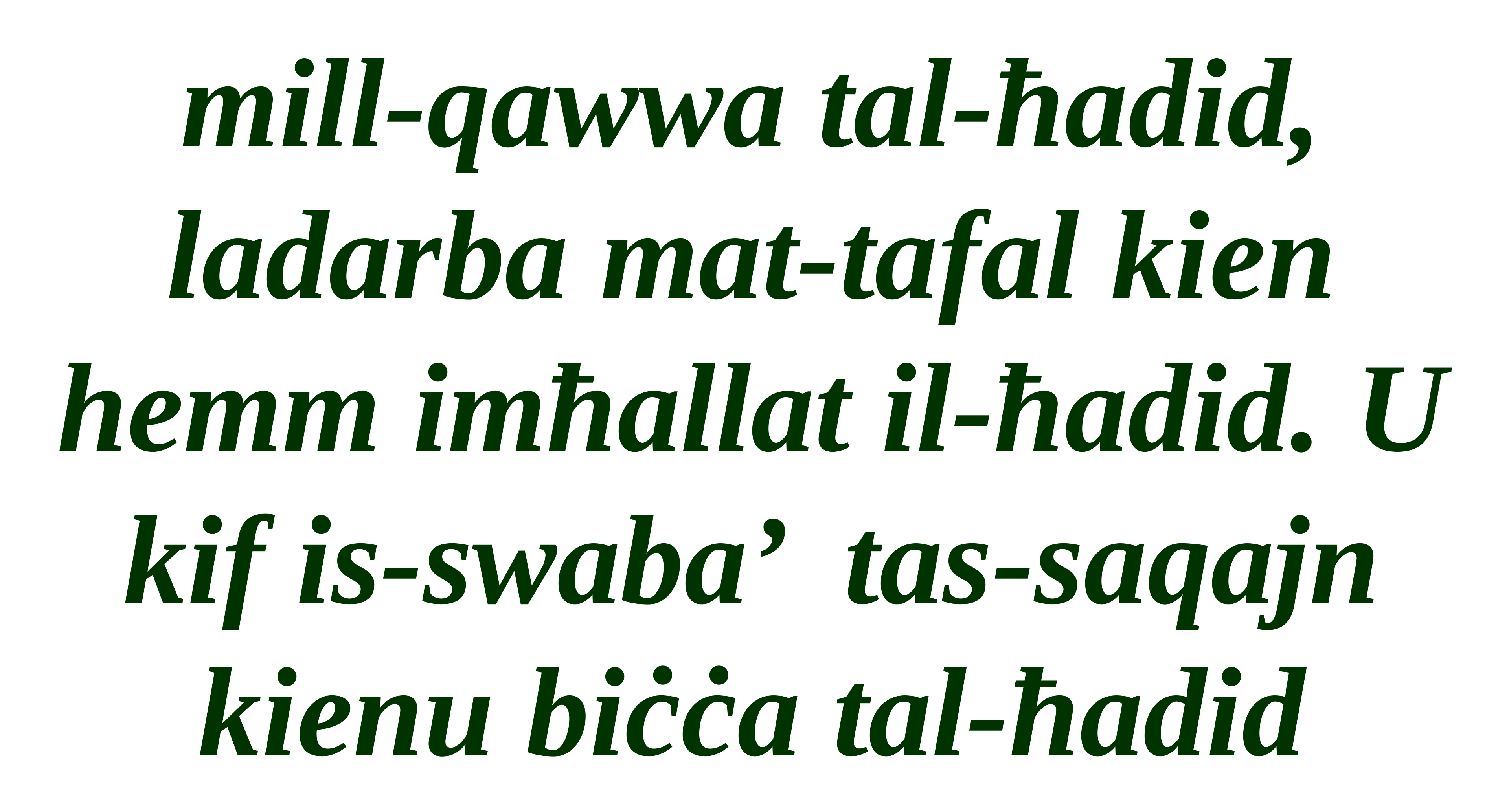

mill-qawwa tal-ħadid, ladarba mat-tafal kien
hemm imħallat il-ħadid. U kif is-swaba’  tas-saqajn kienu biċċa tal-ħadid